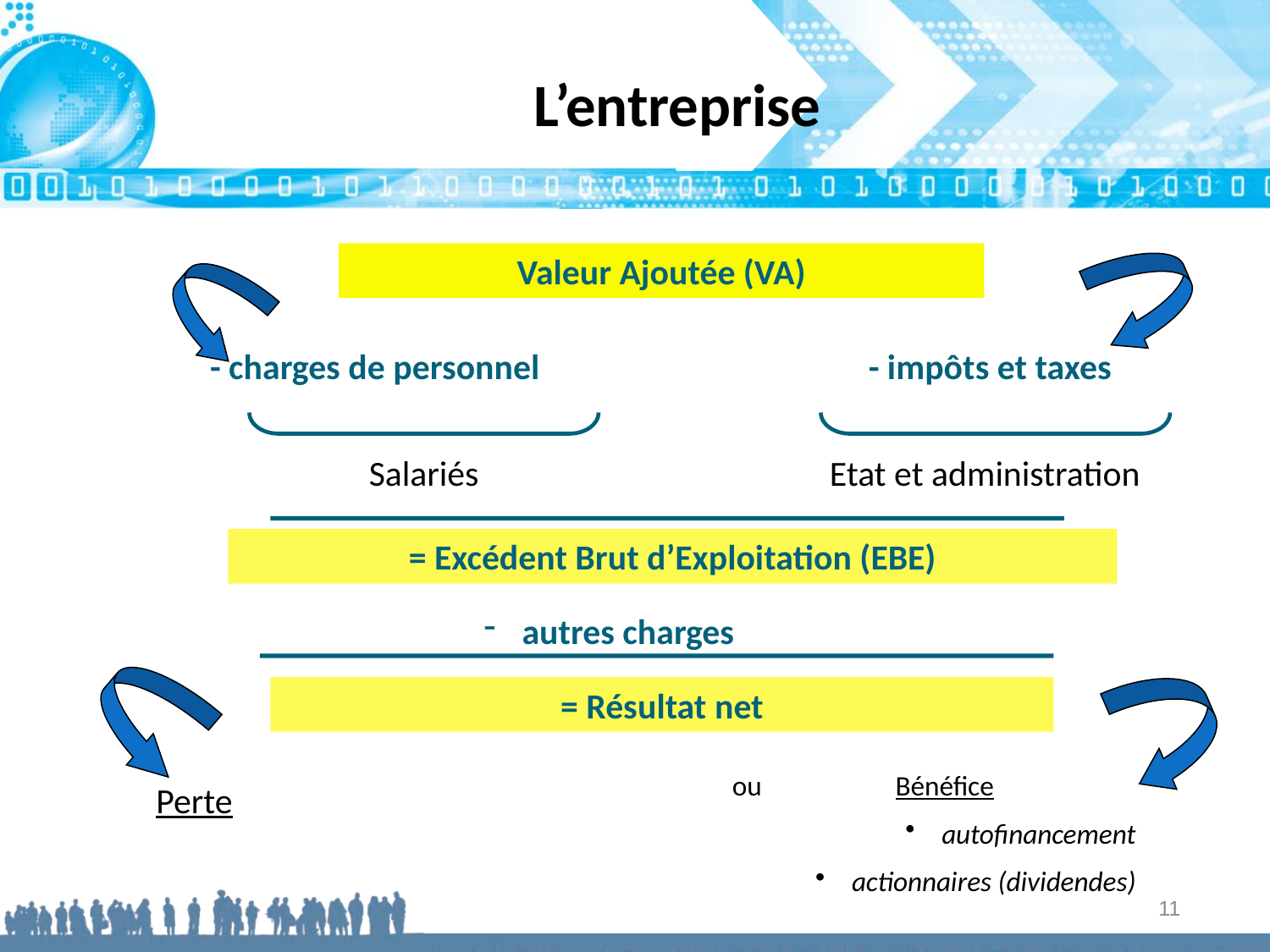

# L’entreprise
Valeur Ajoutée (VA)

          - charges de personnel
- impôts et taxes
Salariés
Etat et administration

= Excédent Brut d’Exploitation (EBE)
 autres charges

= Résultat net
ou                     Bénéfice
 autofinancement
 actionnaires (dividendes)

Perte
11